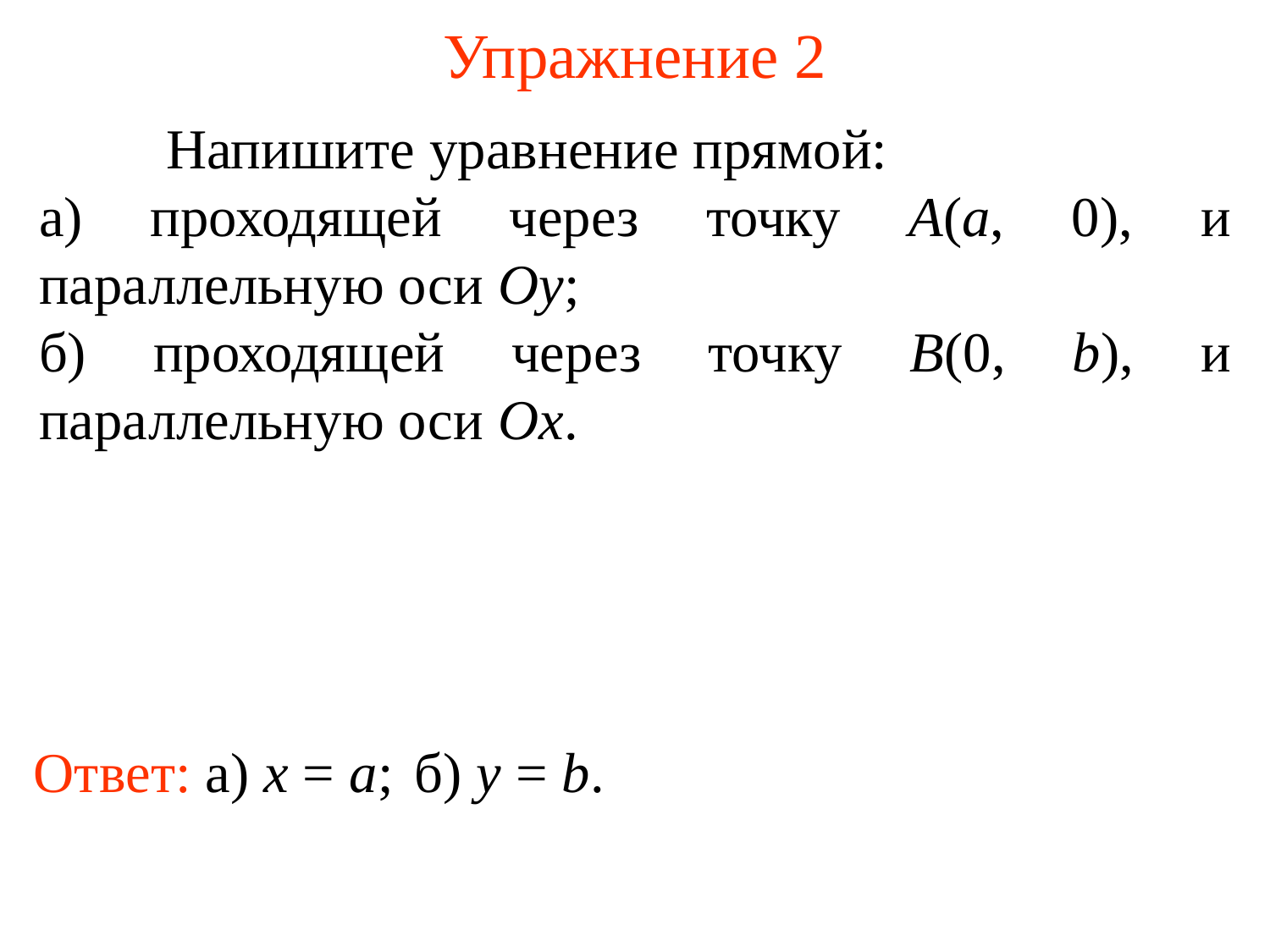

# Упражнение 2
	Напишите уравнение прямой:
а) проходящей через точку A(a, 0), и параллельную оси Oy;
б) проходящей через точку B(0, b), и параллельную оси Ox.
Ответ: а) x = a;
б) y = b.